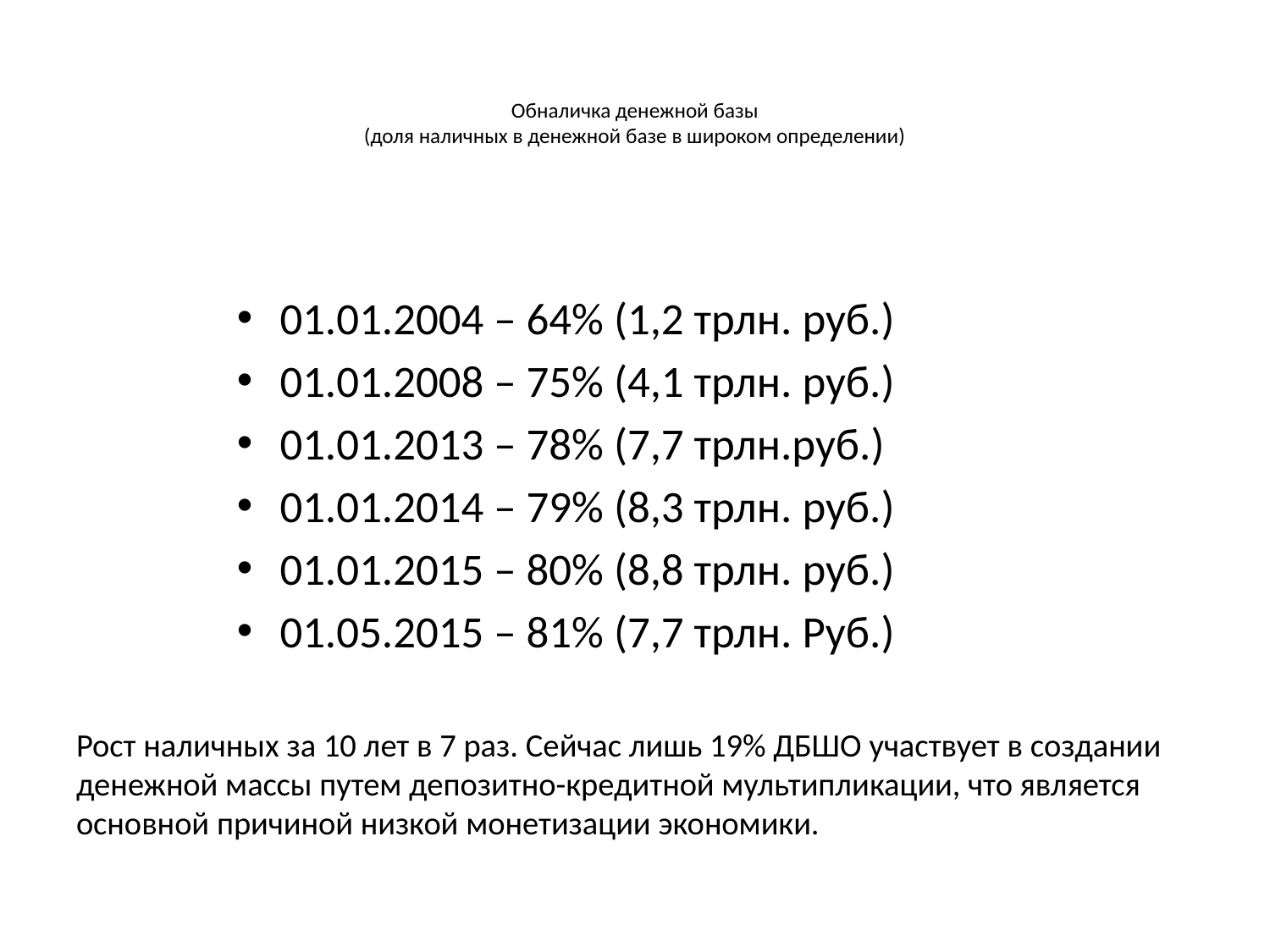

# Обналичка денежной базы (доля наличных в денежной базе в широком определении)

01.01.2004 – 64% (1,2 трлн. руб.)
01.01.2008 – 75% (4,1 трлн. руб.)
01.01.2013 – 78% (7,7 трлн.руб.)
01.01.2014 – 79% (8,3 трлн. руб.)
01.01.2015 – 80% (8,8 трлн. руб.)
01.05.2015 – 81% (7,7 трлн. Руб.)

Рост наличных за 10 лет в 7 раз. Сейчас лишь 19% ДБШО участвует в создании денежной массы путем депозитно-кредитной мультипликации, что является основной причиной низкой монетизации экономики.